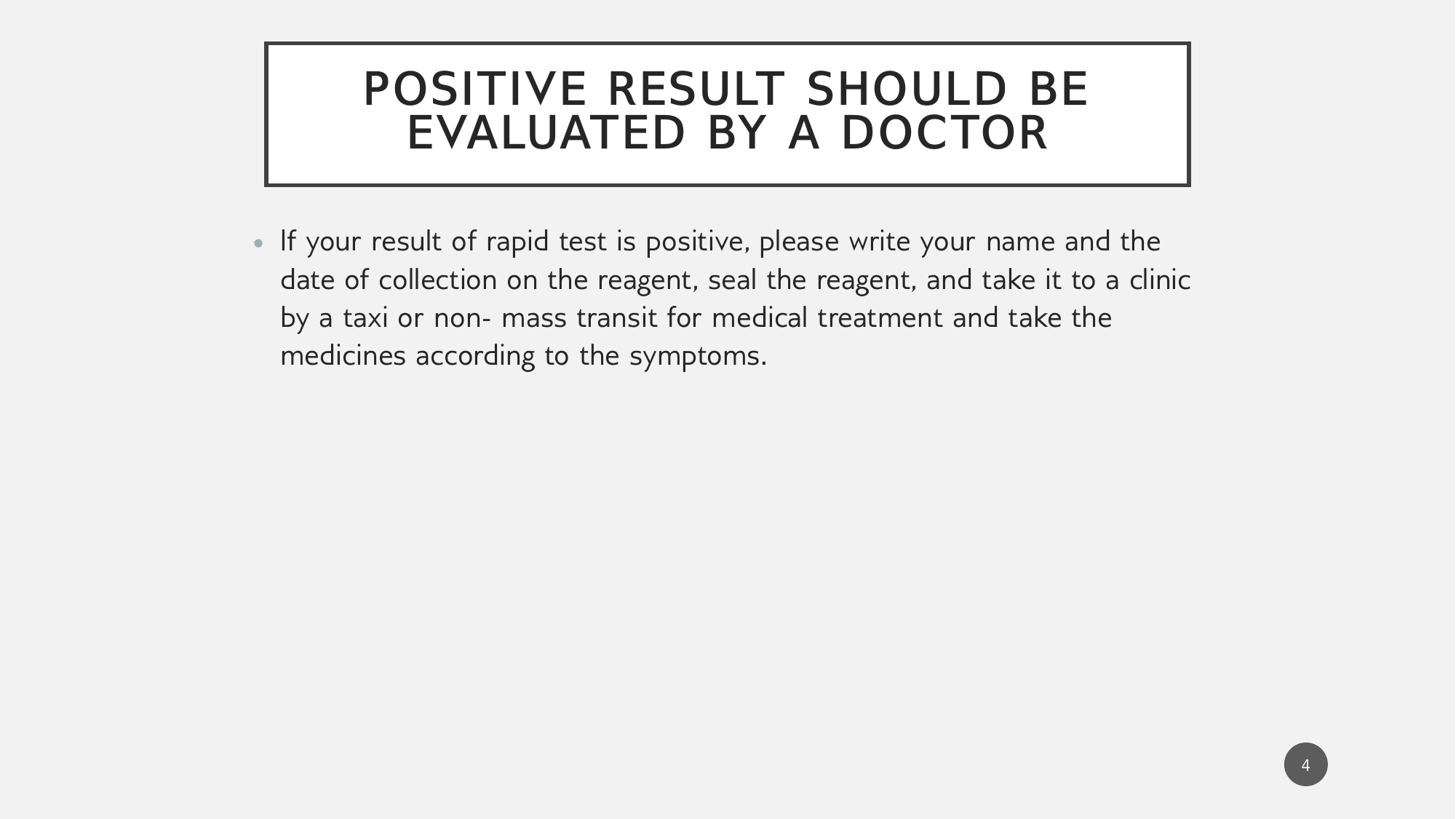

# Positive result should be evaluated by a doctor
If your result of rapid test is positive, please write your name and the date of collection on the reagent, seal the reagent, and take it to a clinic by a taxi or non- mass transit for medical treatment and take the medicines according to the symptoms.
4